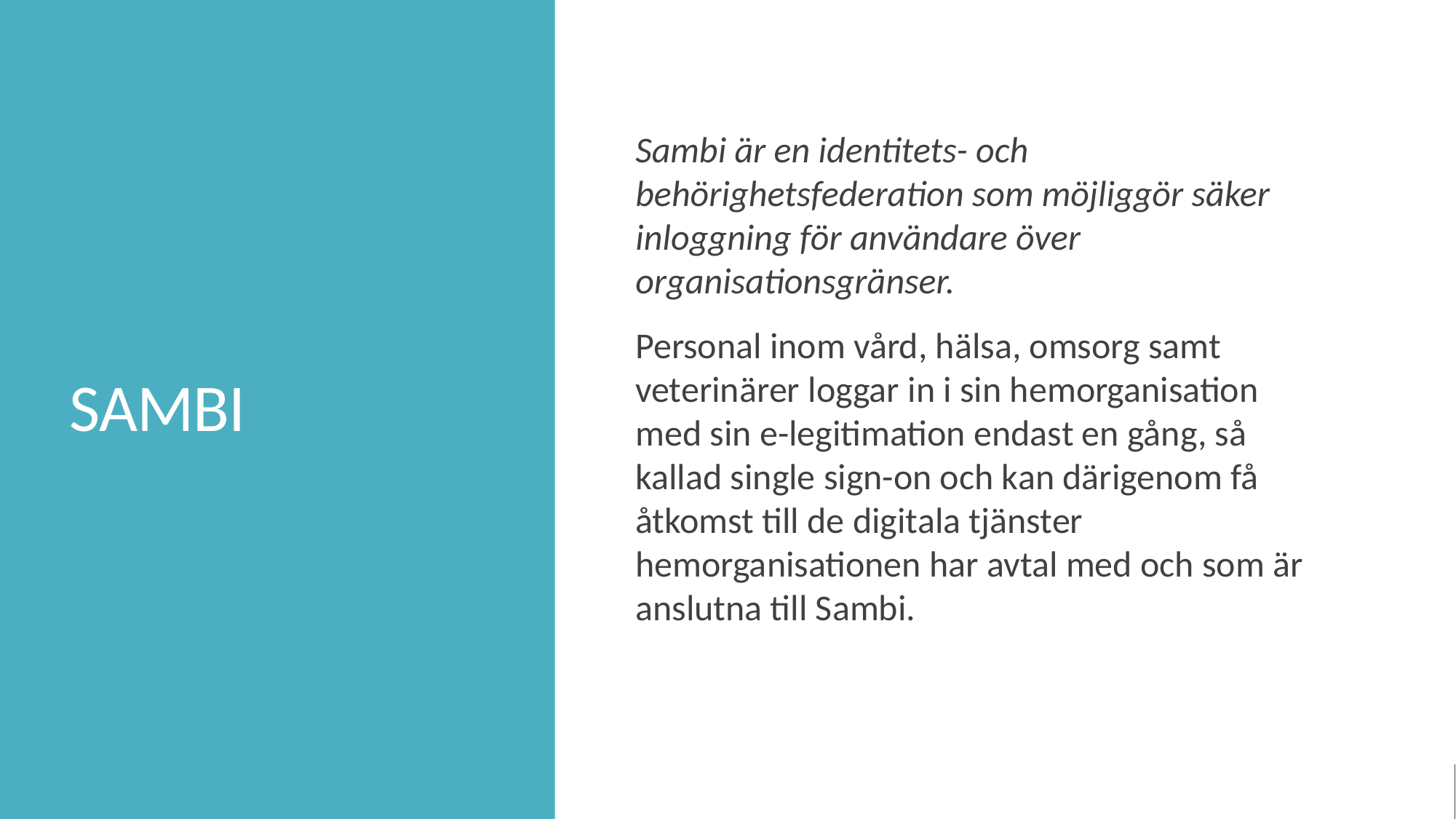

# SAMBI
Sambi är en identitets- och behörighetsfederation som möjliggör säker inloggning för användare över organisationsgränser.
Personal inom vård, hälsa, omsorg samt veterinärer loggar in i sin hemorganisation med sin e-legitimation endast en gång, så kallad single sign-on och kan därigenom få åtkomst till de digitala tjänster hemorganisationen har avtal med och som är anslutna till Sambi.